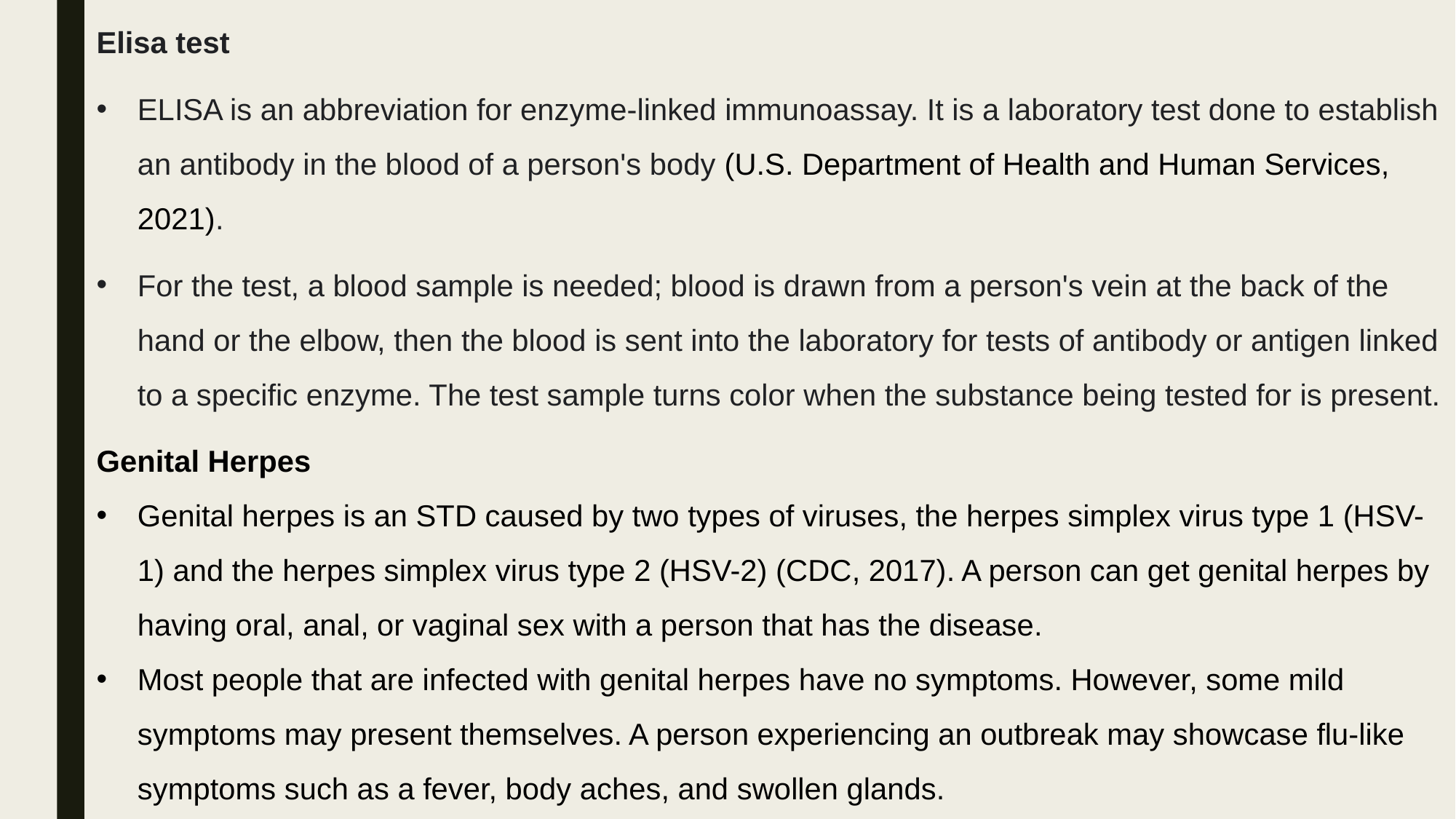

Elisa test
ELISA is an abbreviation for enzyme-linked immunoassay. It is a laboratory test done to establish an antibody in the blood of a person's body (U.S. Department of Health and Human Services, 2021).
For the test, a blood sample is needed; blood is drawn from a person's vein at the back of the hand or the elbow, then the blood is sent into the laboratory for tests of antibody or antigen linked to a specific enzyme. The test sample turns color when the substance being tested for is present.
Genital Herpes
Genital herpes is an STD caused by two types of viruses, the herpes simplex virus type 1 (HSV-1) and the herpes simplex virus type 2 (HSV-2) (CDC, 2017). A person can get genital herpes by having oral, anal, or vaginal sex with a person that has the disease.
Most people that are infected with genital herpes have no symptoms. However, some mild symptoms may present themselves. A person experiencing an outbreak may showcase flu-like symptoms such as a fever, body aches, and swollen glands.
Some additional mild symptoms that might be present include painful sores.